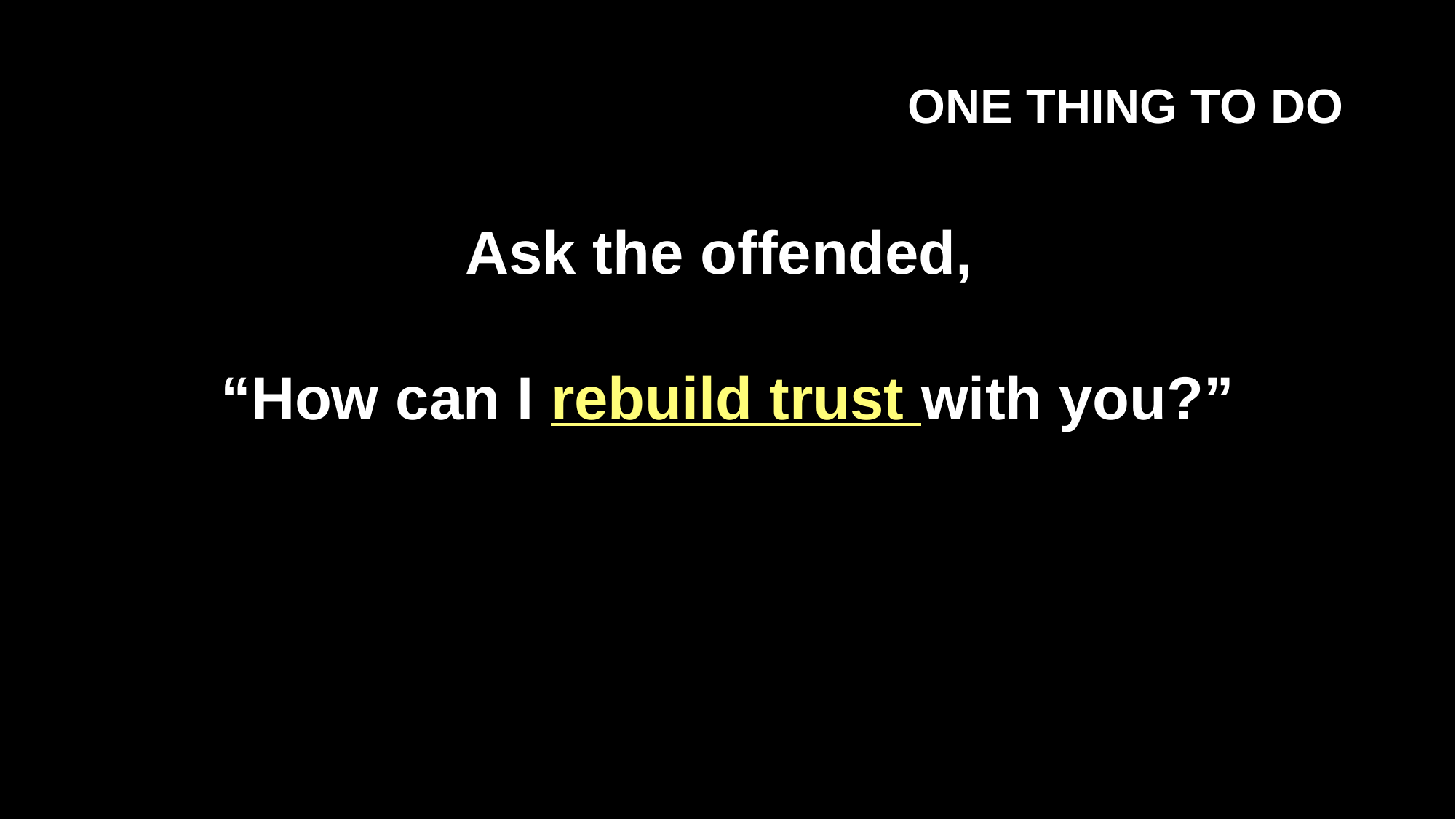

ONE THING TO DO
Ask the offended,

“How can I rebuild trust with you?”